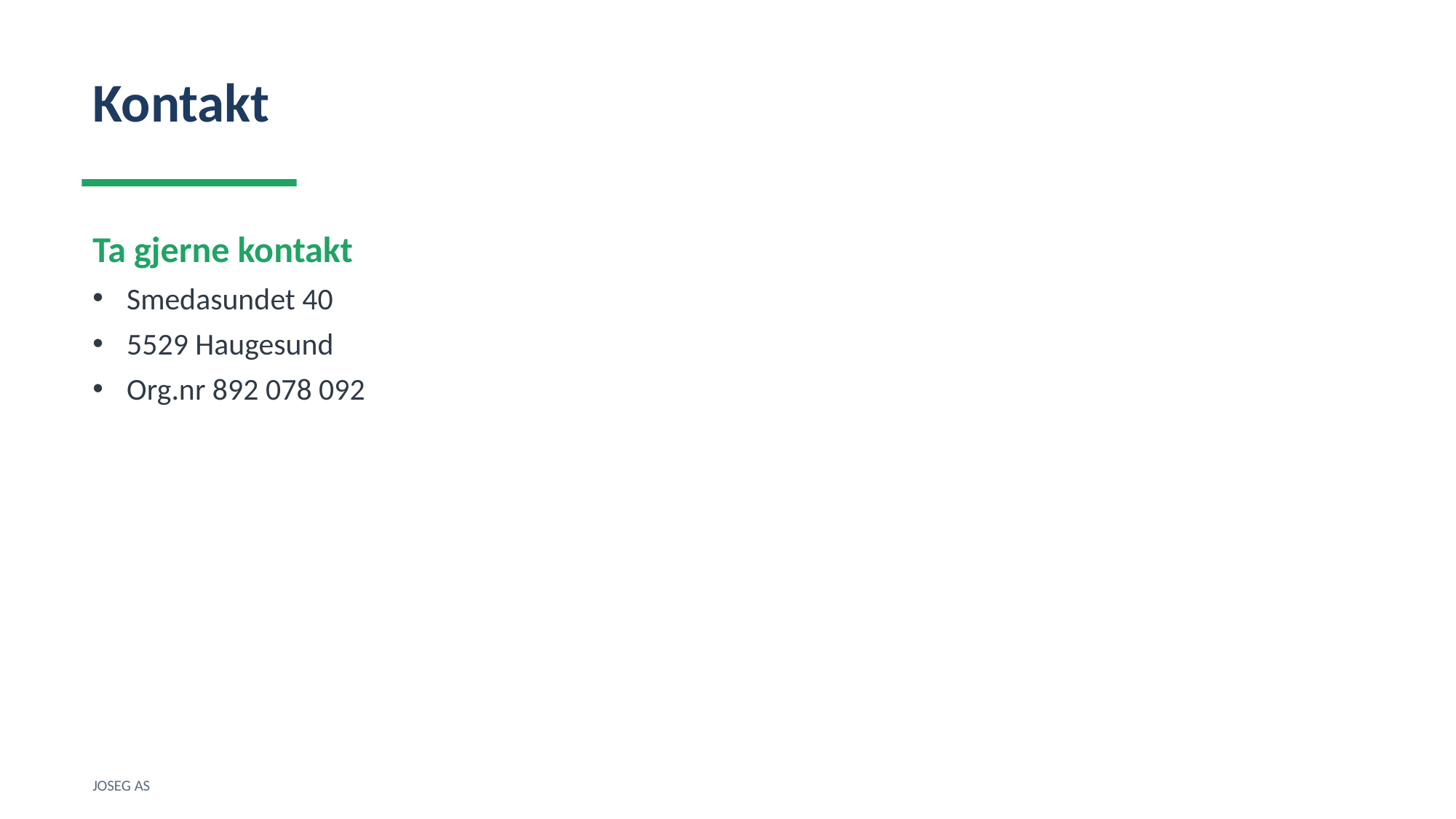

Kontakt

Ta gjerne kontakt
Smedasundet 40
5529 Haugesund
Org.nr 892 078 092
JOSEG AS